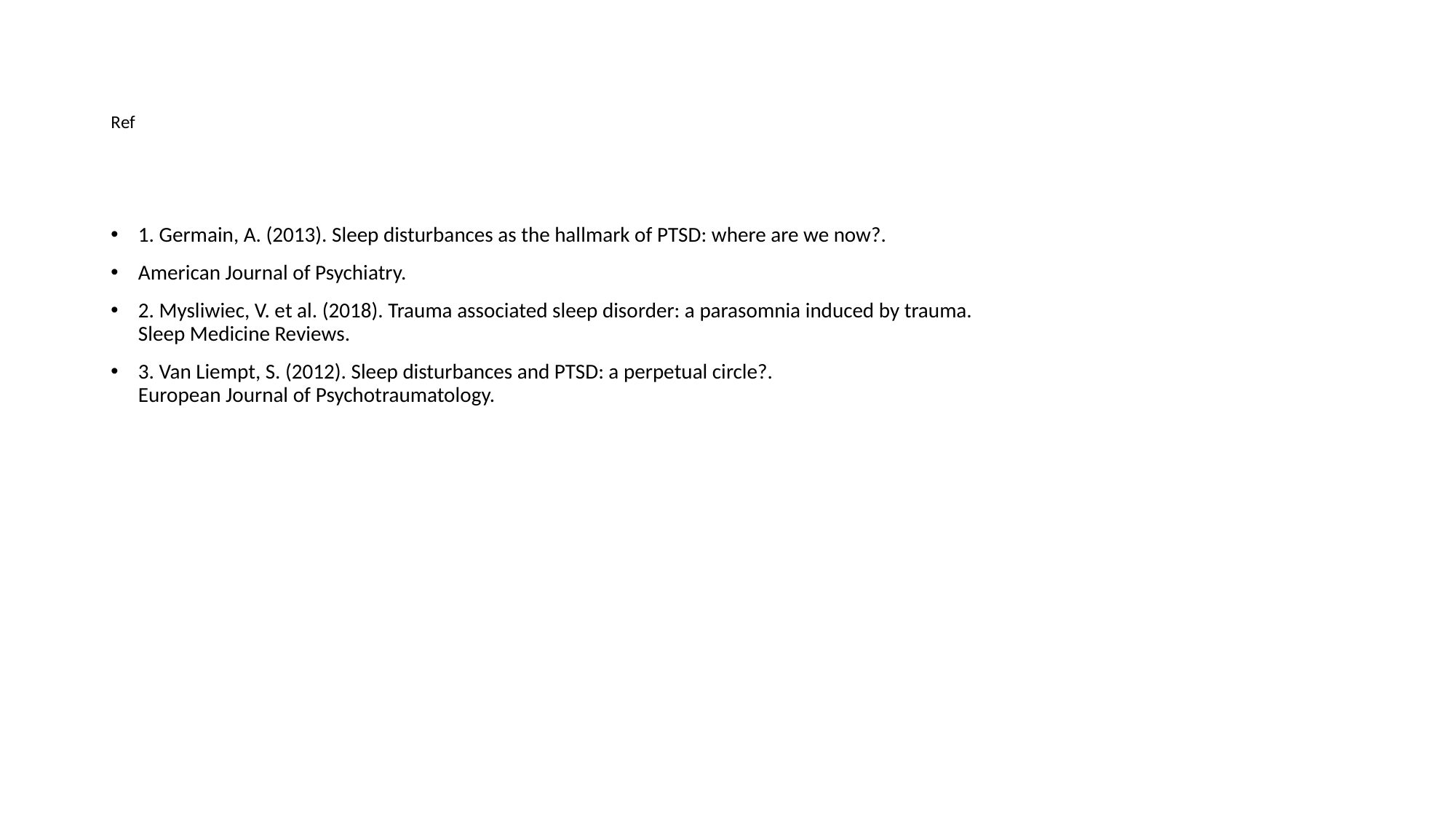

# Ref
1. Germain, A. (2013). Sleep disturbances as the hallmark of PTSD: where are we now?.
American Journal of Psychiatry.
2. Mysliwiec, V. et al. (2018). Trauma associated sleep disorder: a parasomnia induced by trauma.
Sleep Medicine Reviews.
3. Van Liempt, S. (2012). Sleep disturbances and PTSD: a perpetual circle?.
European Journal of Psychotraumatology.